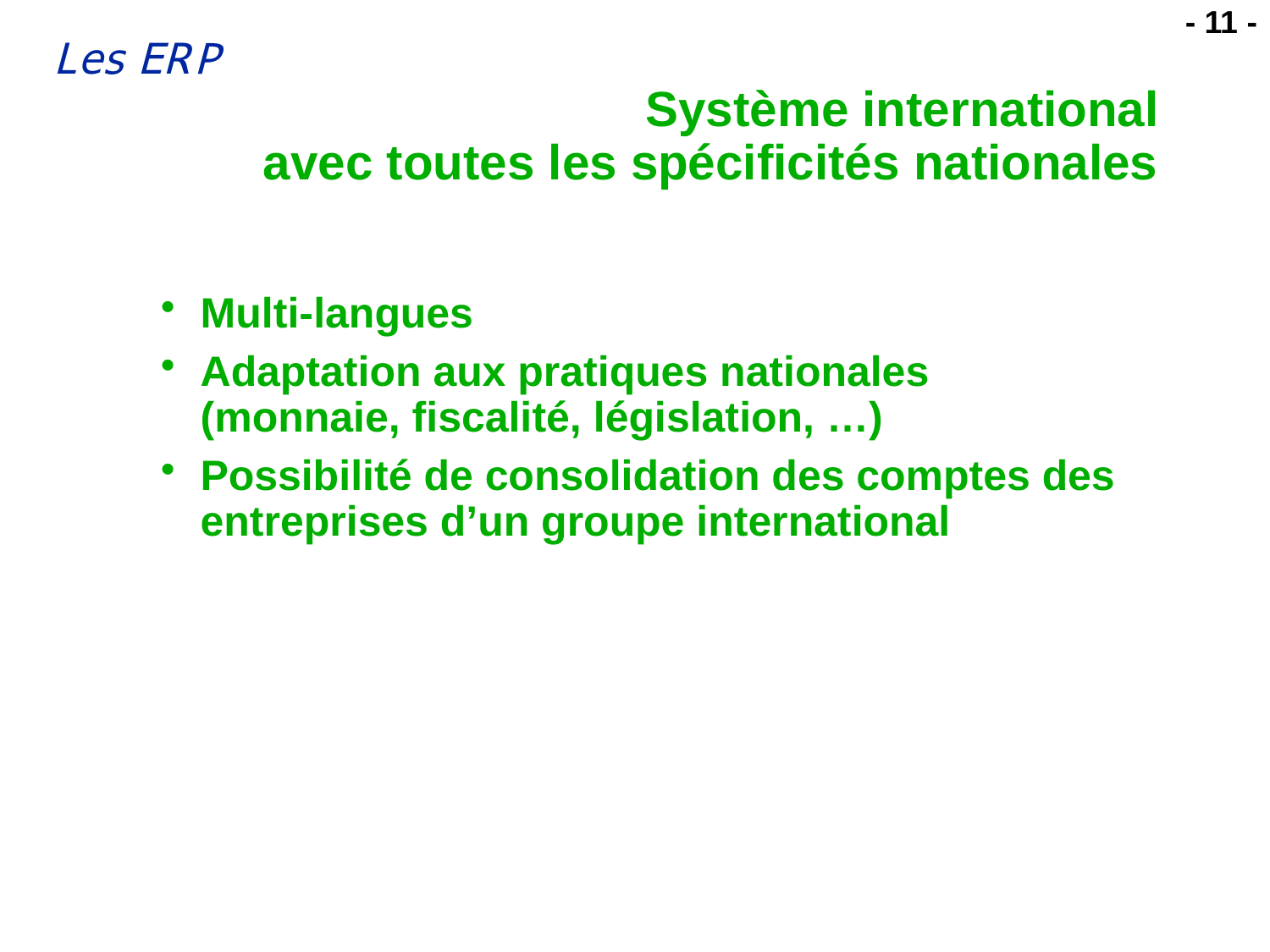

# Système international avec toutes les spécificités nationales
Multi-langues
Adaptation aux pratiques nationales (monnaie, fiscalité, législation, …)
Possibilité de consolidation des comptes des entreprises d’un groupe international